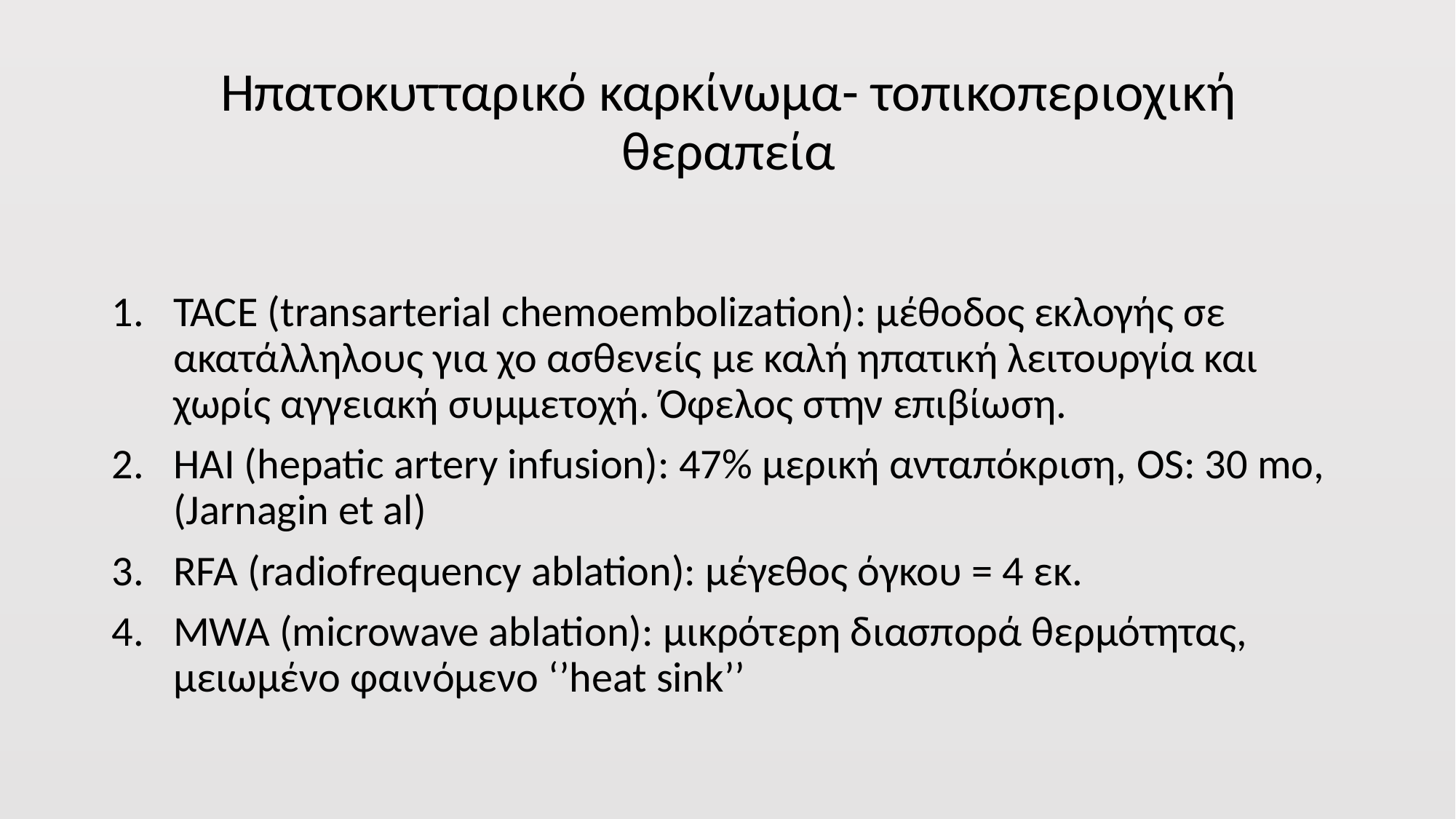

# Ηπατοκυτταρικό καρκίνωμα- τοπικοπεριοχική θεραπεία

TACE (transarterial chemoembolization): μέθοδος εκλογής σε ακατάλληλους για χο ασθενείς με καλή ηπατική λειτουργία και χωρίς αγγειακή συμμετοχή. Όφελος στην επιβίωση.
HAI (hepatic artery infusion): 47% μερική ανταπόκριση, OS: 30 mo, (Jarnagin et al)
RFA (radiofrequency ablation): μέγεθος όγκου = 4 εκ.
MWA (microwave ablation): μικρότερη διασπορά θερμότητας, μειωμένο φαινόμενο ‘’heat sink’’